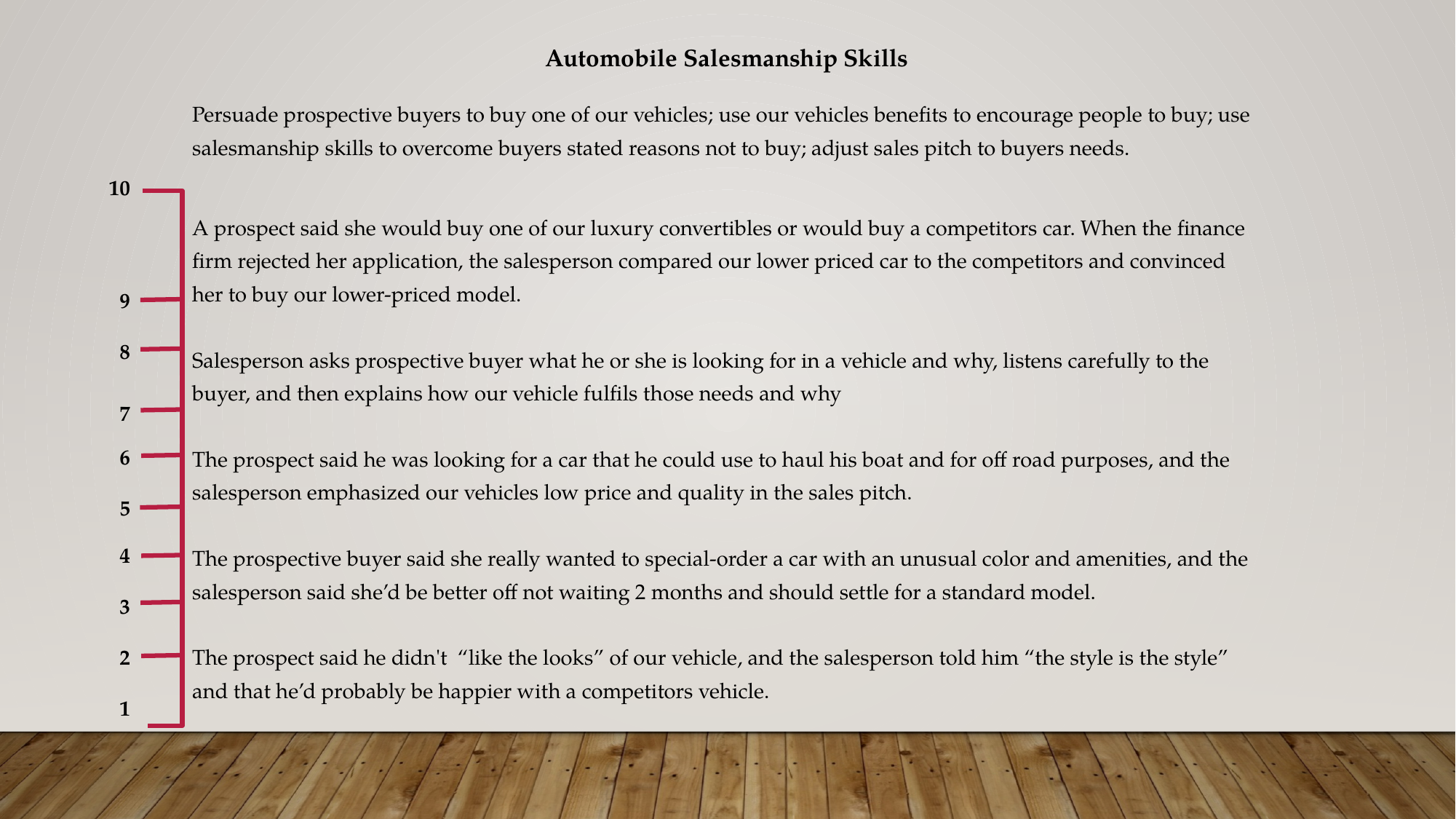

Automobile Salesmanship Skills

Persuade prospective buyers to buy one of our vehicles; use our vehicles benefits to encourage people to buy; use salesmanship skills to overcome buyers stated reasons not to buy; adjust sales pitch to buyers needs.

A prospect said she would buy one of our luxury convertibles or would buy a competitors car. When the finance firm rejected her application, the salesperson compared our lower priced car to the competitors and convinced her to buy our lower-priced model.

Salesperson asks prospective buyer what he or she is looking for in a vehicle and why, listens carefully to the buyer, and then explains how our vehicle fulfils those needs and why

The prospect said he was looking for a car that he could use to haul his boat and for off road purposes, and the salesperson emphasized our vehicles low price and quality in the sales pitch.

The prospective buyer said she really wanted to special-order a car with an unusual color and amenities, and the salesperson said she’d be better off not waiting 2 months and should settle for a standard model.

The prospect said he didn't  “like the looks” of our vehicle, and the salesperson told him “the style is the style” and that he’d probably be happier with a competitors vehicle.
10

9

8

7

6

5

4

3

2

1